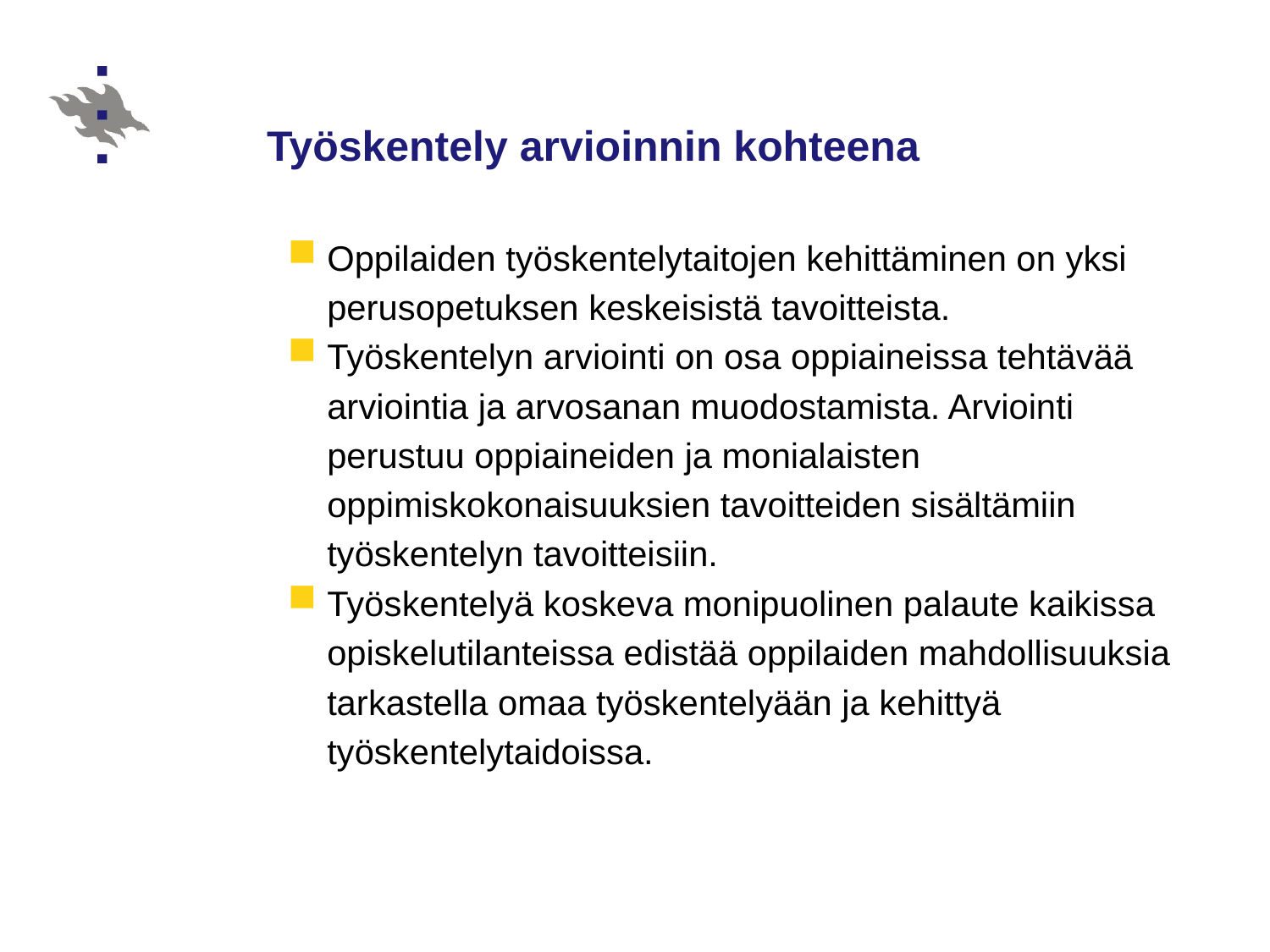

# Työskentely arvioinnin kohteena
Oppilaiden työskentelytaitojen kehittäminen on yksi perusopetuksen keskeisistä tavoitteista.
Työskentelyn arviointi on osa oppiaineissa tehtävää arviointia ja arvosanan muodostamista. Arviointi perustuu oppiaineiden ja monialaisten oppimiskokonaisuuksien tavoitteiden sisältämiin työskentelyn tavoitteisiin.
Työskentelyä koskeva monipuolinen palaute kaikissa opiskelutilanteissa edistää oppilaiden mahdollisuuksia tarkastella omaa työskentelyään ja kehittyä työskentelytaidoissa.